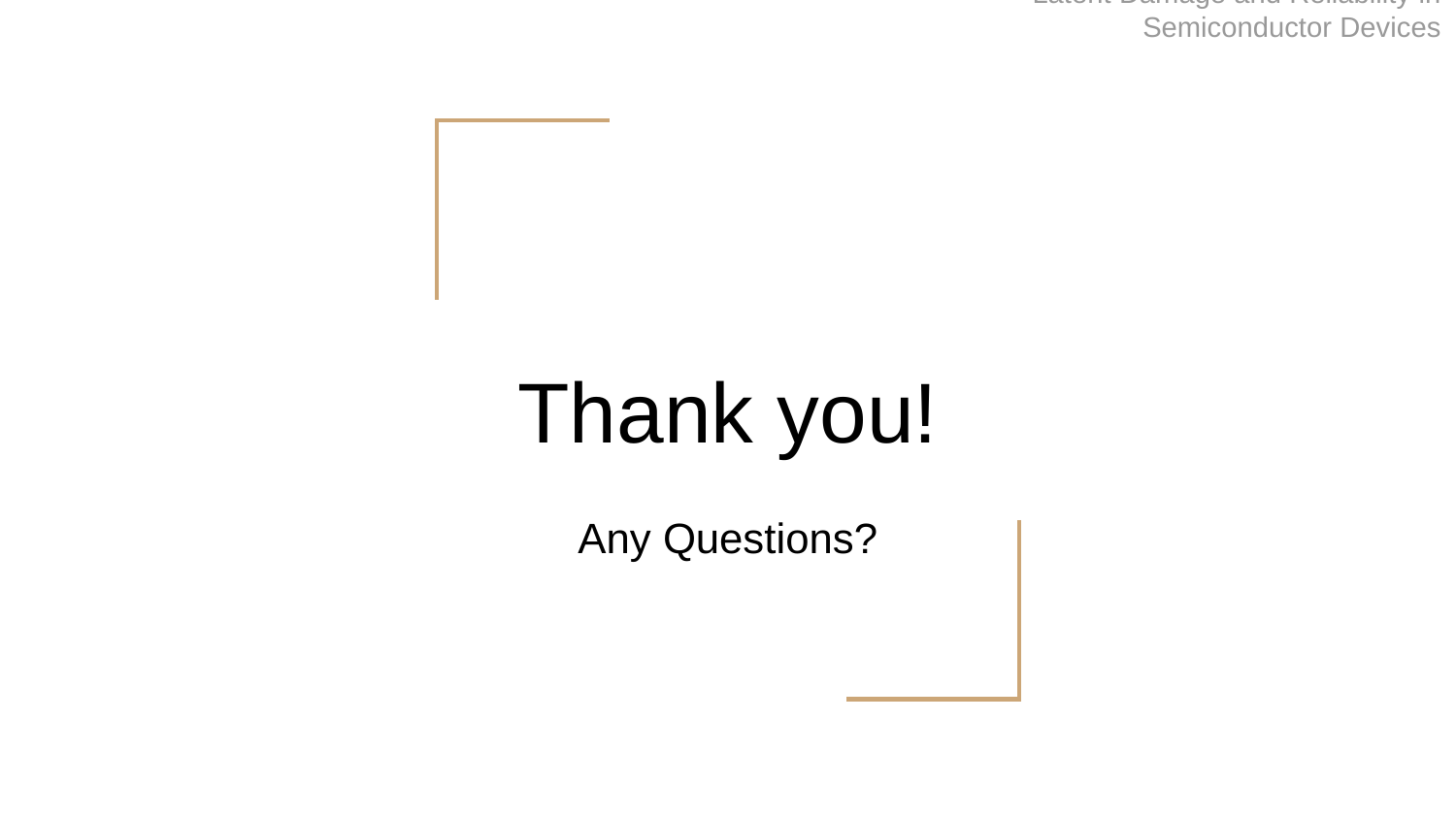

Latent Damage and Reliability in Semiconductor Devices
# Thank you!
Any Questions?